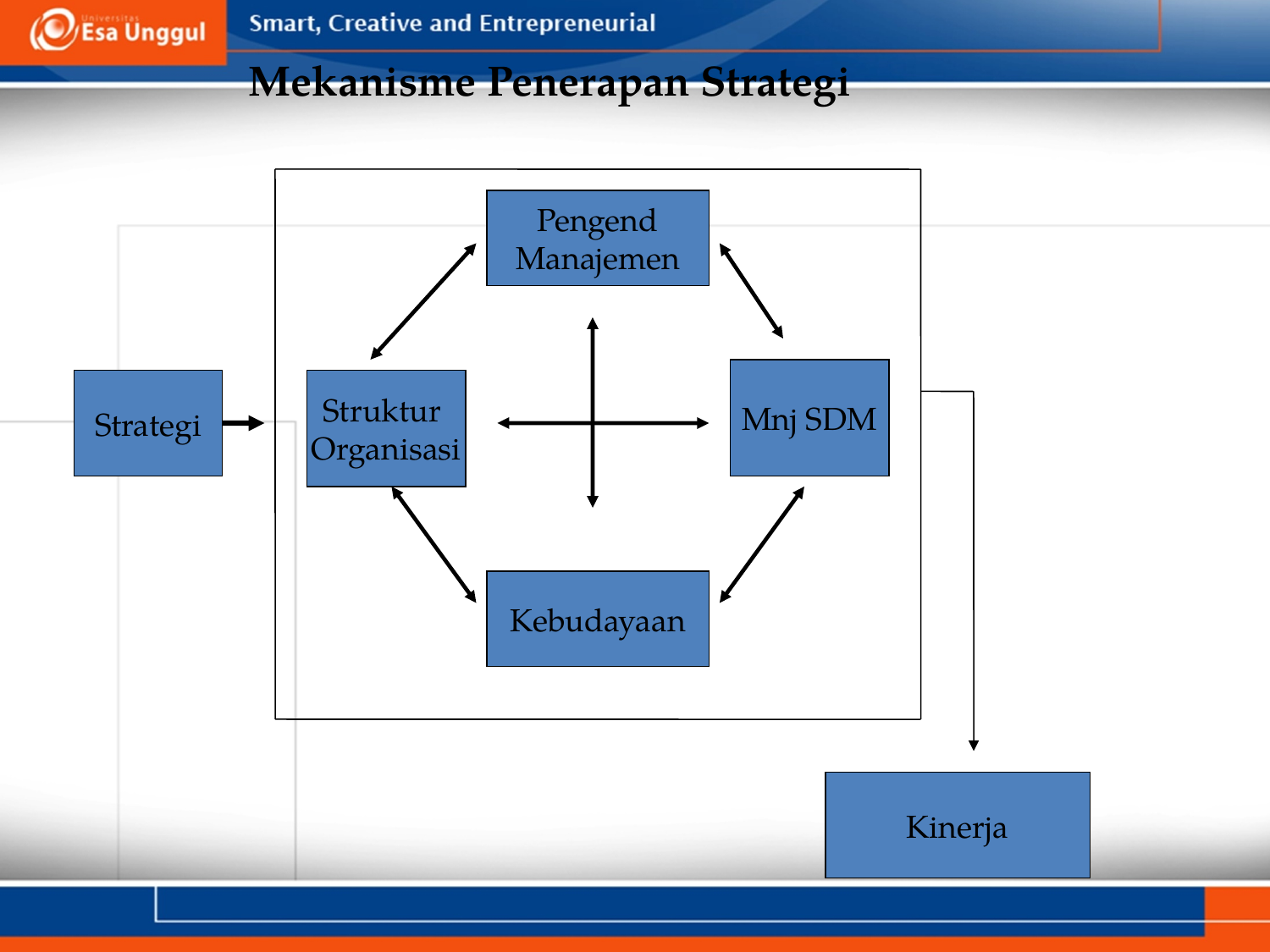

# Mekanisme Penerapan Strategi

Pengend
Manajemen

Mnj SDM
Strategi
Struktur
Organisasi

Kebudayaan

Kinerja